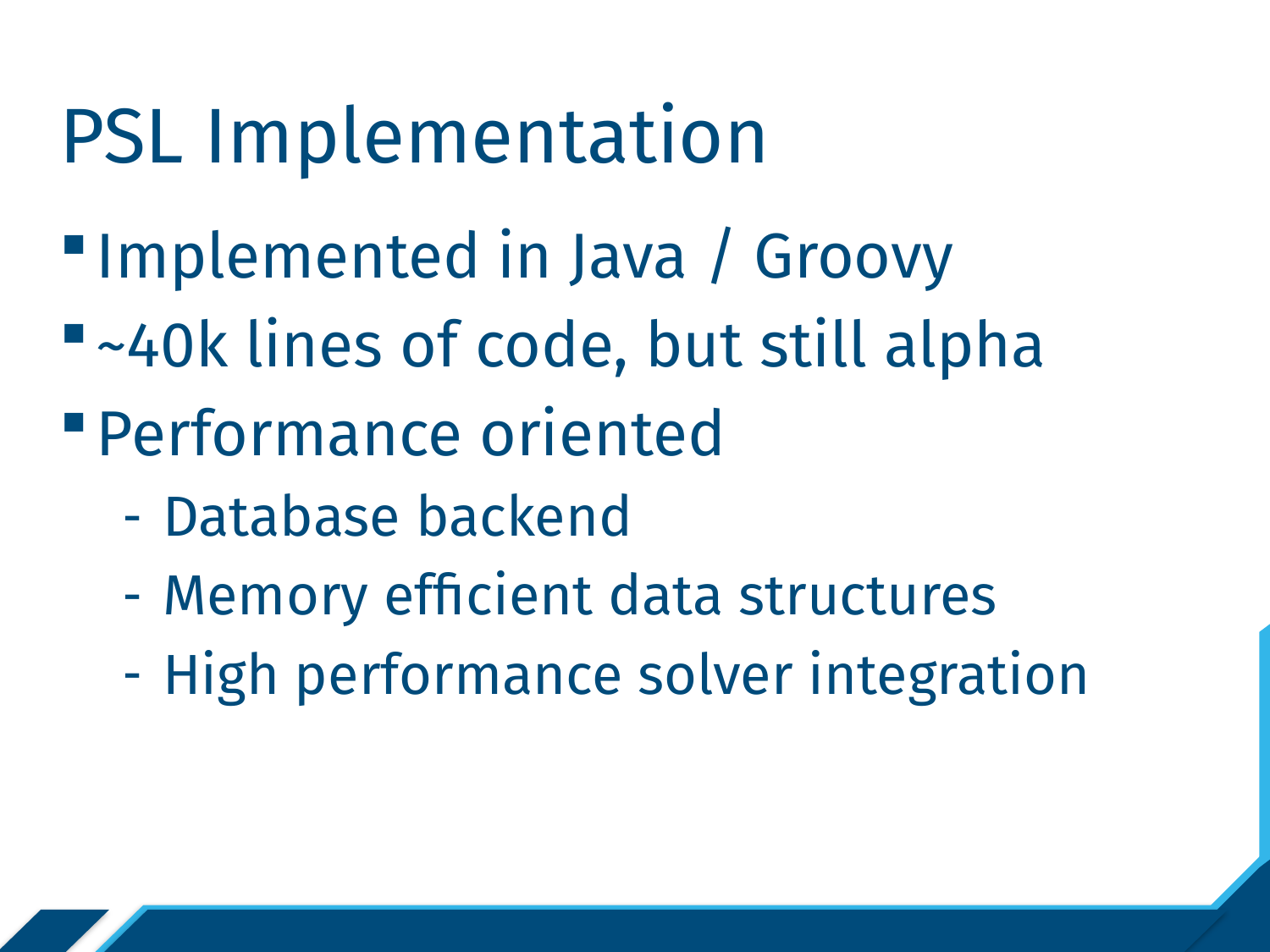

# PSL Implementation
Implemented in Java / Groovy
~40k lines of code, but still alpha
Performance oriented
Database backend
Memory efficient data structures
High performance solver integration